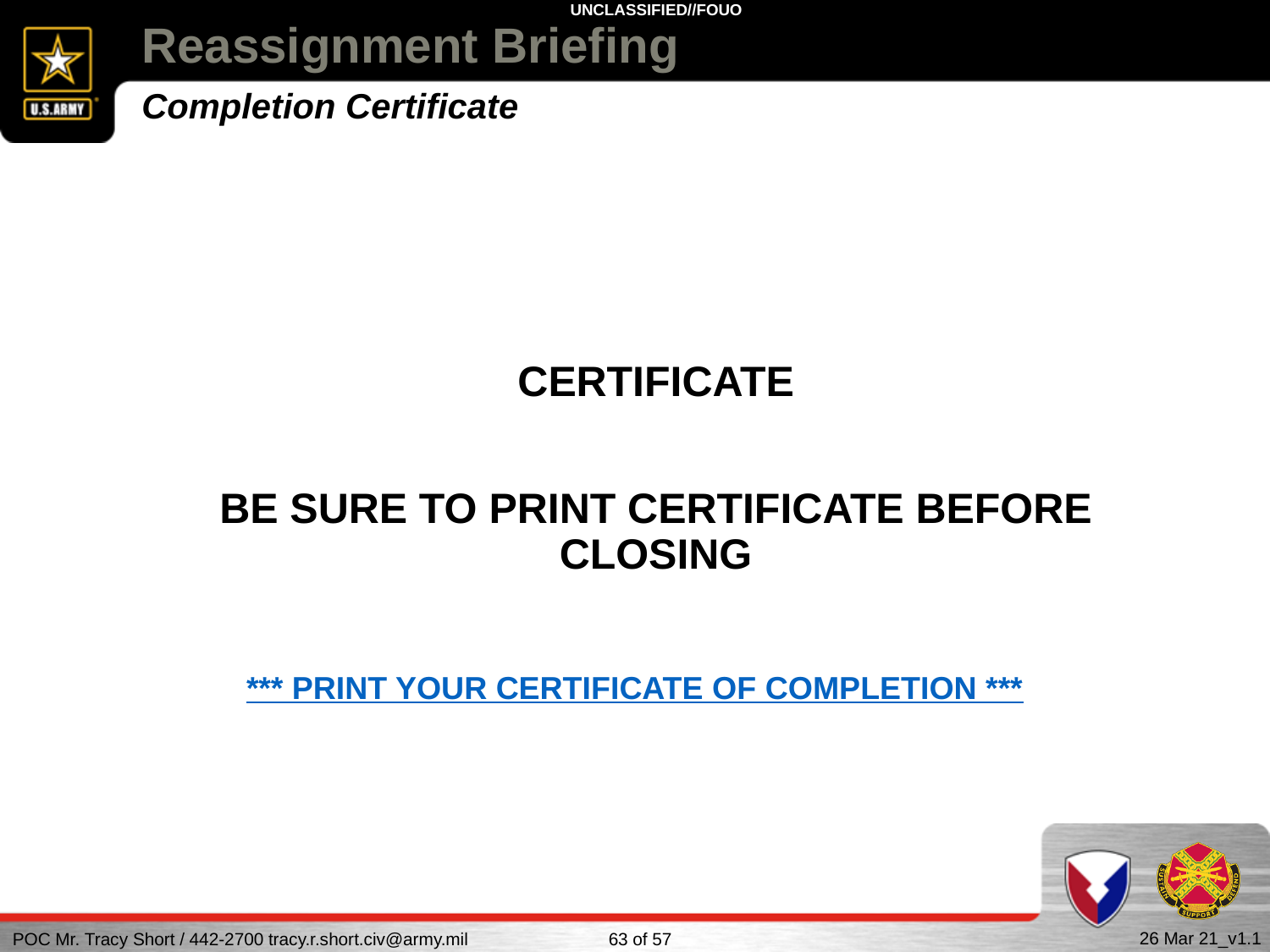

# Reassignment Briefing
Completion Certificate

CERTIFICATE

BE SURE TO PRINT CERTIFICATE BEFORE CLOSING

*** PRINT YOUR CERTIFICATE OF COMPLETION ***